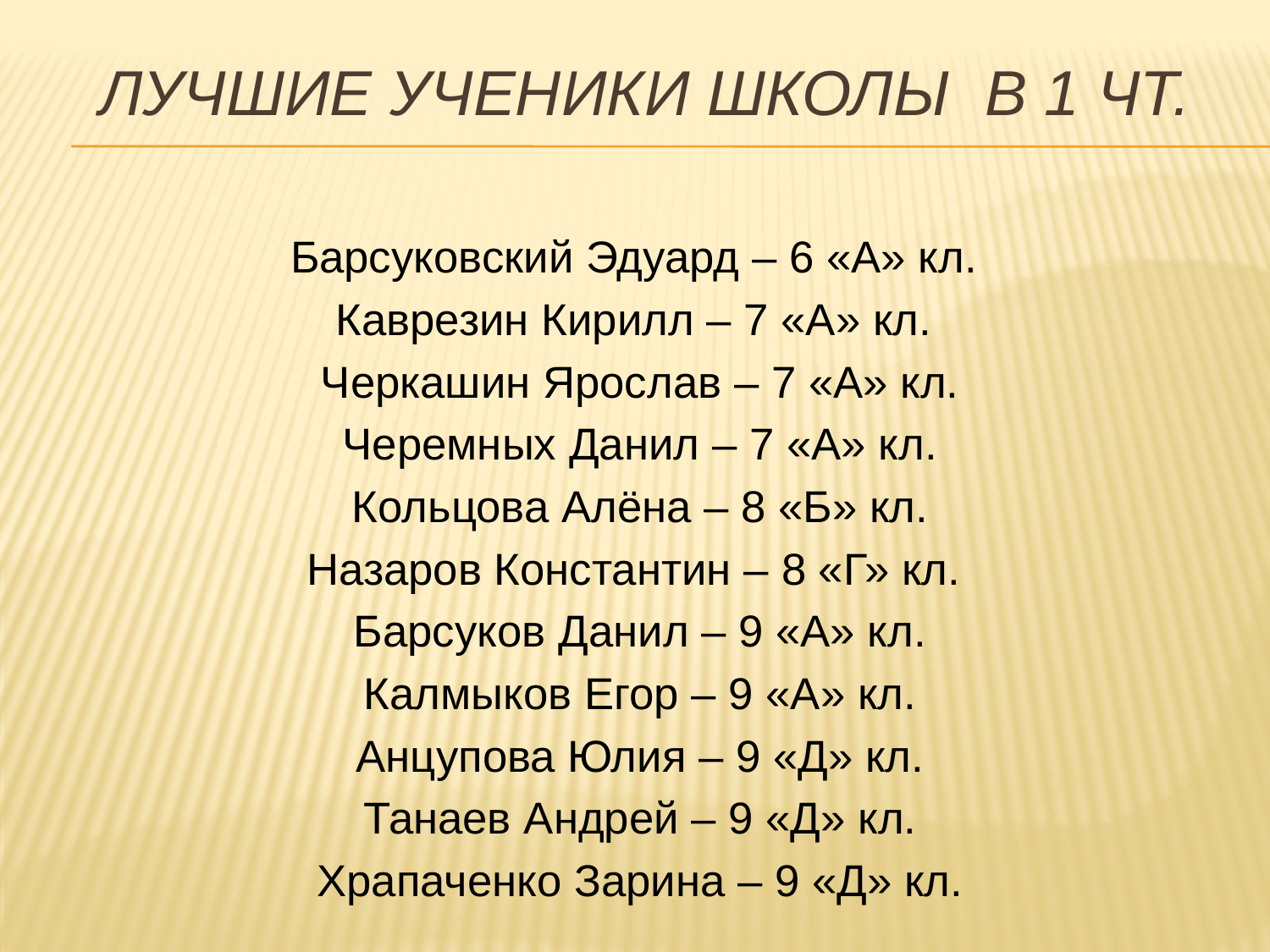

# Лучшие ученики школы  в 1 чт.
Барсуковский Эдуард – 6 «А» кл.
Каврезин Кирилл – 7 «А» кл.
Черкашин Ярослав – 7 «А» кл.
Черемных Данил – 7 «А» кл.
Кольцова Алёна – 8 «Б» кл.
Назаров Константин – 8 «Г» кл.
Барсуков Данил – 9 «А» кл.
Калмыков Егор – 9 «А» кл.
Анцупова Юлия – 9 «Д» кл.
Танаев Андрей – 9 «Д» кл.
Храпаченко Зарина – 9 «Д» кл.